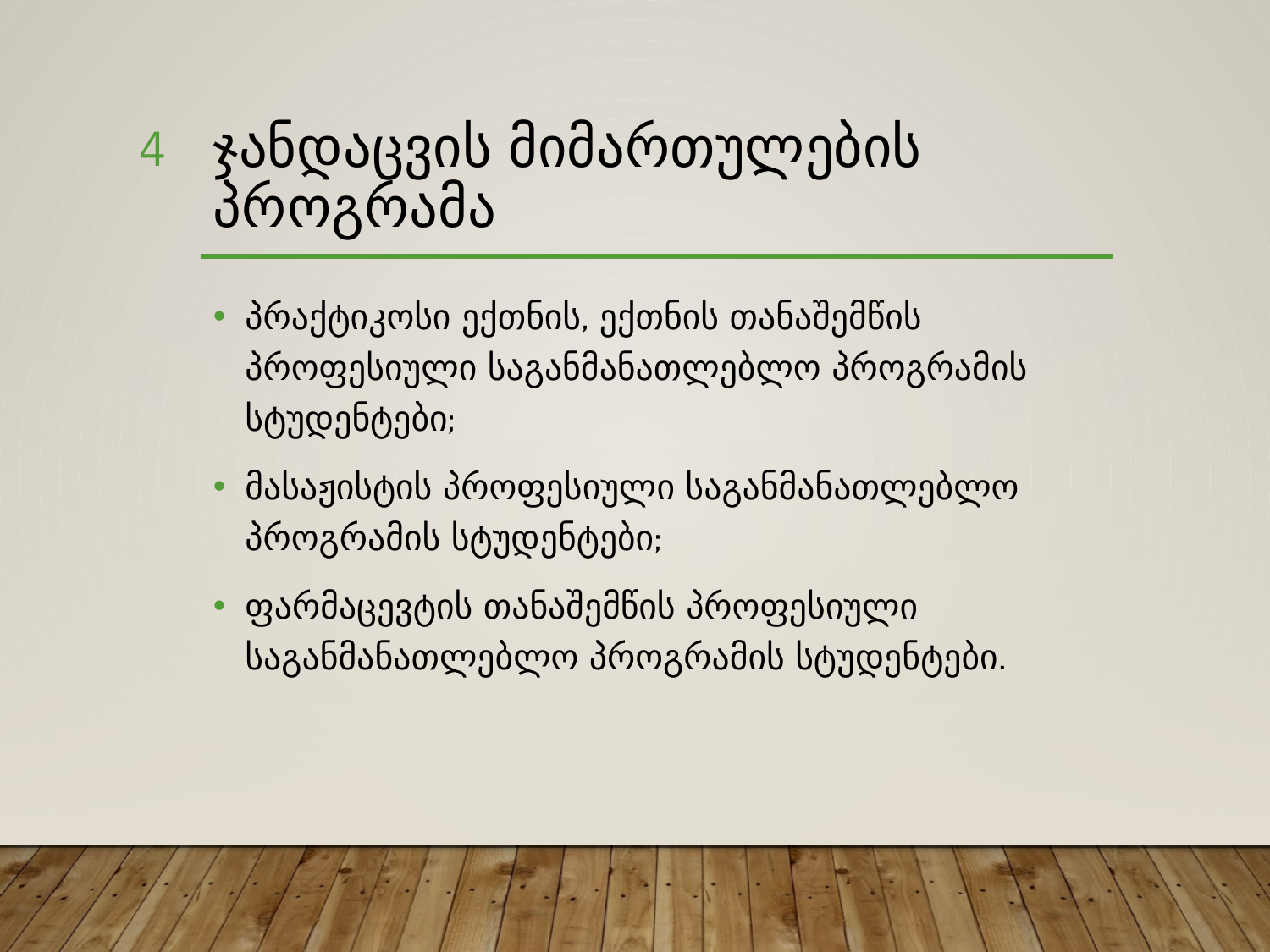

4
# ჯანდაცვის მიმართულების პროგრამა
პრაქტიკოსი ექთნის, ექთნის თანაშემწის პროფესიული საგანმანათლებლო პროგრამის სტუდენტები;
მასაჟისტის პროფესიული საგანმანათლებლო პროგრამის სტუდენტები;
ფარმაცევტის თანაშემწის პროფესიული საგანმანათლებლო პროგრამის სტუდენტები.